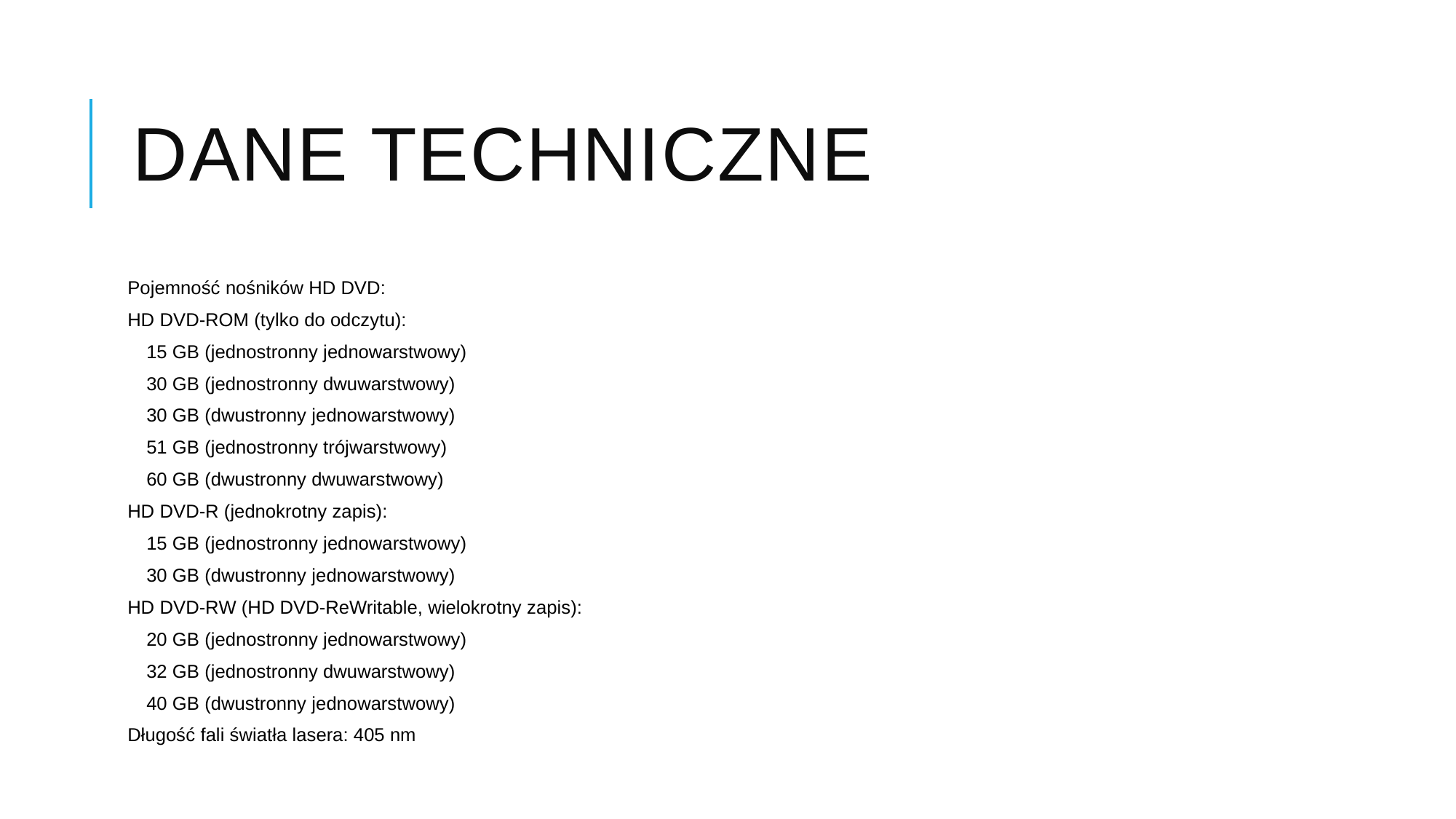

# Dane techniczne
Pojemność nośników HD DVD:
HD DVD-ROM (tylko do odczytu):
15 GB (jednostronny jednowarstwowy)
30 GB (jednostronny dwuwarstwowy)
30 GB (dwustronny jednowarstwowy)
51 GB (jednostronny trójwarstwowy)
60 GB (dwustronny dwuwarstwowy)
HD DVD-R (jednokrotny zapis):
15 GB (jednostronny jednowarstwowy)
30 GB (dwustronny jednowarstwowy)
HD DVD-RW (HD DVD-ReWritable, wielokrotny zapis):
20 GB (jednostronny jednowarstwowy)
32 GB (jednostronny dwuwarstwowy)
40 GB (dwustronny jednowarstwowy)
Długość fali światła lasera: 405 nm